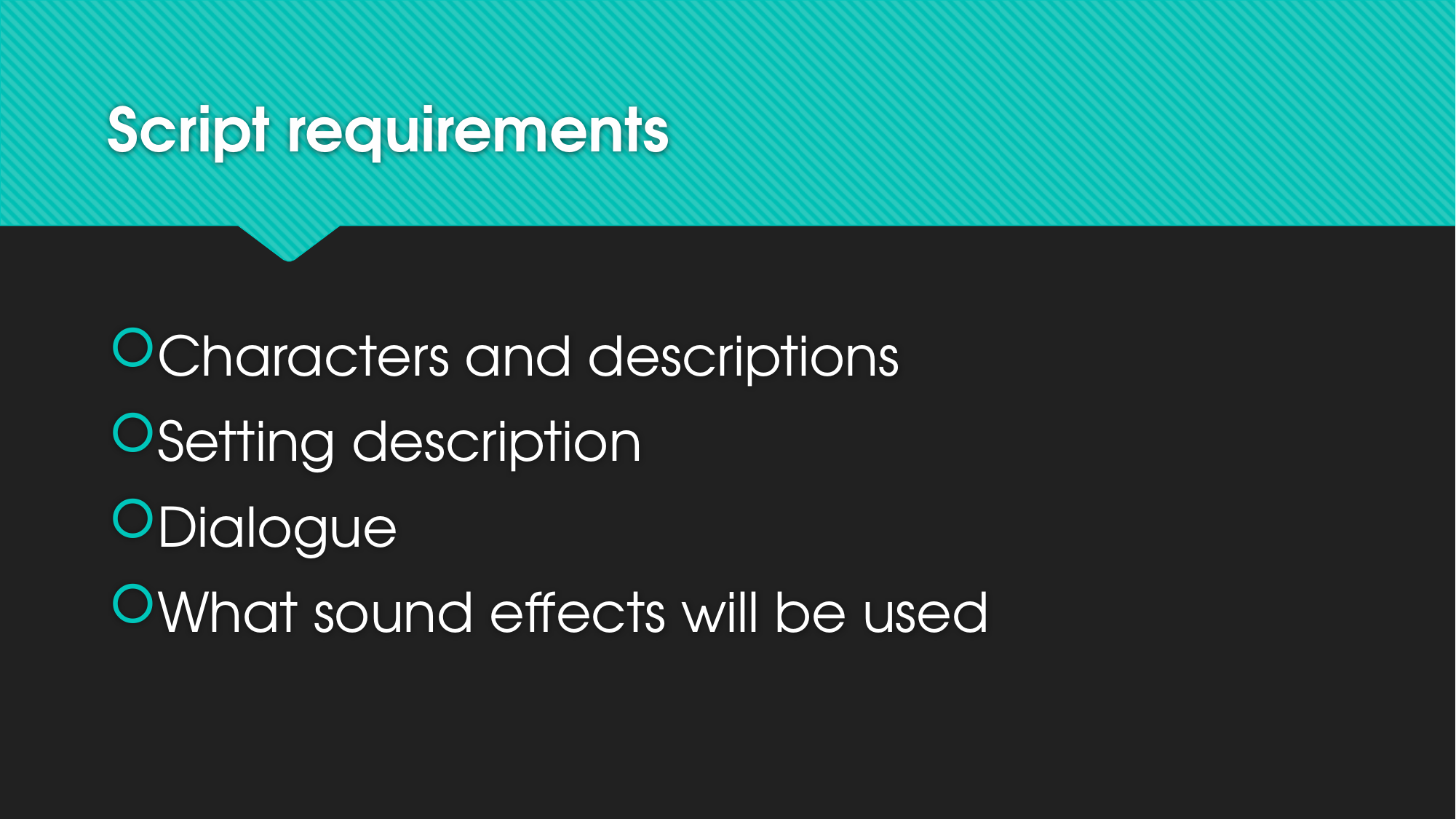

# Script requirements
Characters and descriptions
Setting description
Dialogue
What sound effects will be used